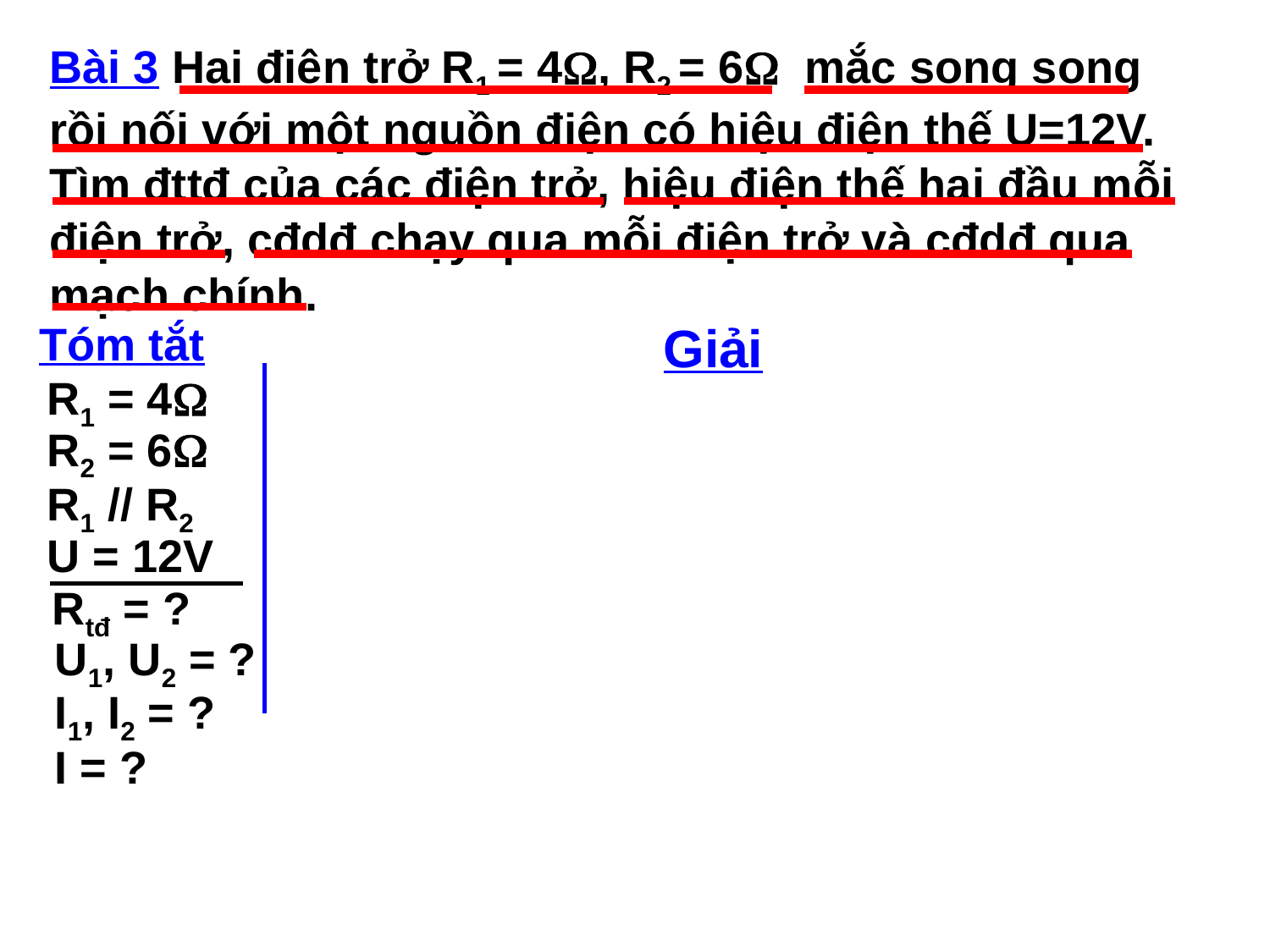

Bài 3 Hai điện trở R1 = 4Ω, R2 = 6Ω  mắc song song rồi nối với một nguồn điện có hiệu điện thế U=12V. Tìm đttđ của các điện trở, hiệu điện thế hai đầu mỗi điện trở, cđdđ chạy qua mỗi điện trở và cđdđ qua mạch chính.

	Giải
	Tóm tắt
R1 = 4Ω
R2 = 6Ω
R1 // R2
U = 12V
Rtđ = ?
U1, U2 = ?
I1, I2 = ?
I = ?